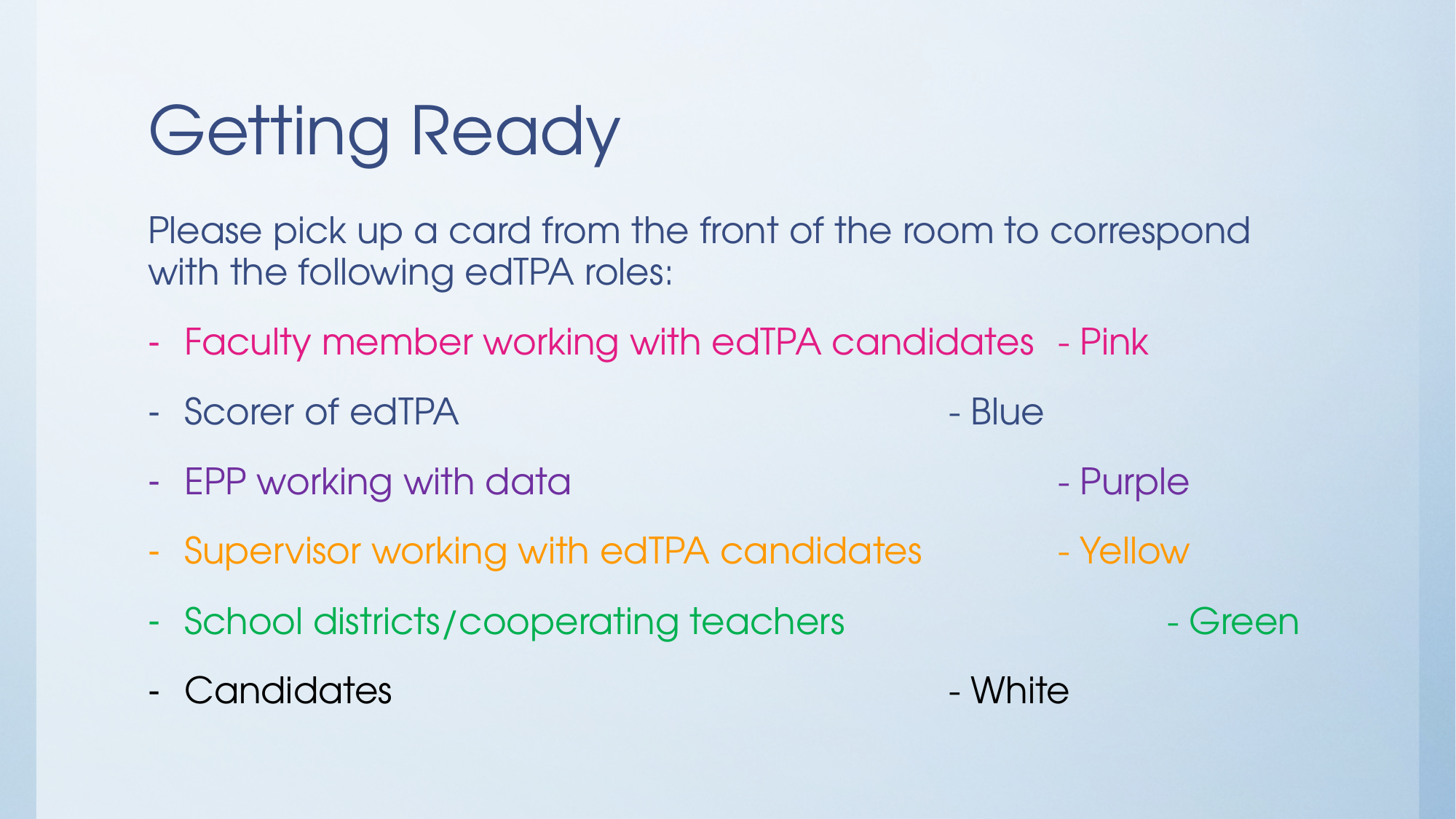

# Getting Ready
Please pick up a card from the front of the room to correspond with the following edTPA roles:
Faculty member working with edTPA candidates 	- Pink
Scorer of edTPA					- Blue
EPP working with data					- Purple
Supervisor working with edTPA candidates		- Yellow
School districts/cooperating teachers 			- Green
Candidates						- White